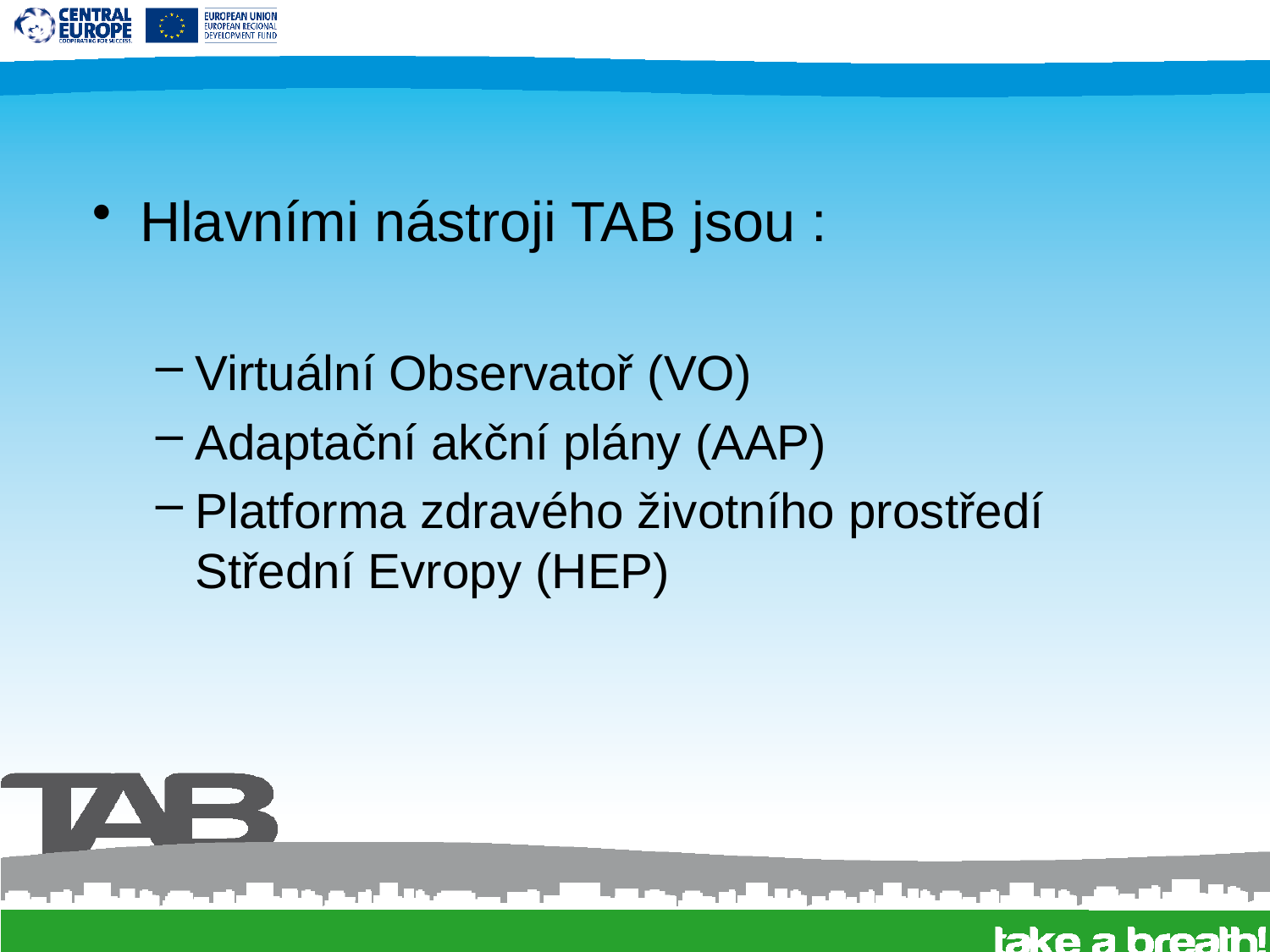

Hlavními nástroji TAB jsou :

Virtuální Observatoř (VO)
Adaptační akční plány (AAP)
Platforma zdravého životního prostředí Střední Evropy (HEP)